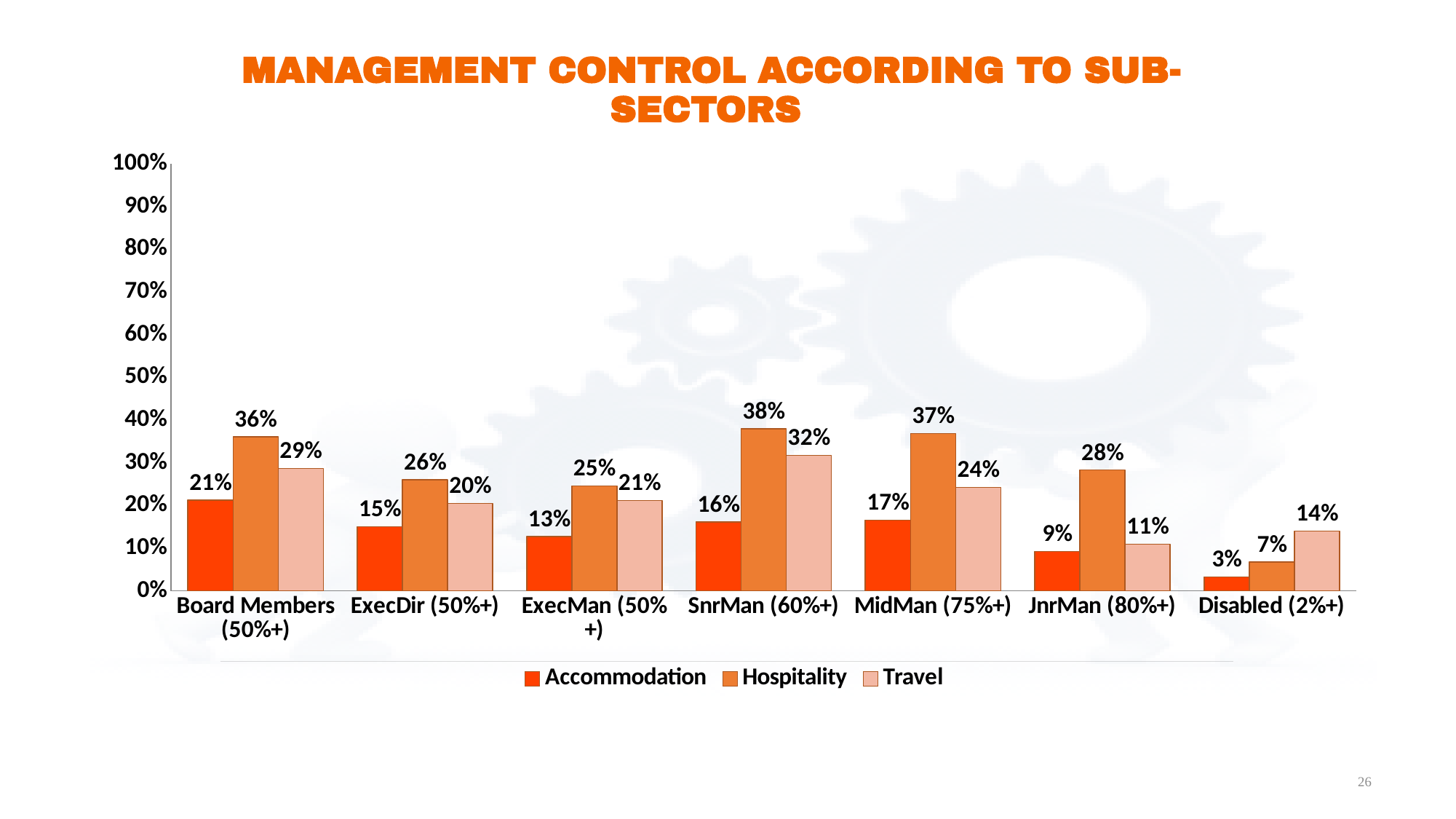

MANAGEMENT CONTROL ACCORDING TO SUB-SECTORS

### Chart

| Category | Accommodation | Hospitality | Travel |
|---|---|---|---|
| Board Members (50%+) | 0.21244635193133046 | 0.36059479553903345 | 0.28668941979522183 |
| ExecDir (50%+) | 0.15021459227467812 | 0.26022304832713755 | 0.20477815699658702 |
| ExecMan (50%+) | 0.12660944206008584 | 0.24535315985130113 | 0.21160409556313994 |
| SnrMan (60%+) | 0.1609442060085837 | 0.379182156133829 | 0.3174061433447099 |
| MidMan (75%+) | 0.16523605150214593 | 0.3680297397769517 | 0.24232081911262798 |
| JnrMan (80%+) | 0.09227467811158799 | 0.2825278810408922 | 0.10921501706484642 |
| Disabled (2%+) | 0.032188841201716736 | 0.06691449814126393 | 0.13993174061433447 |
26